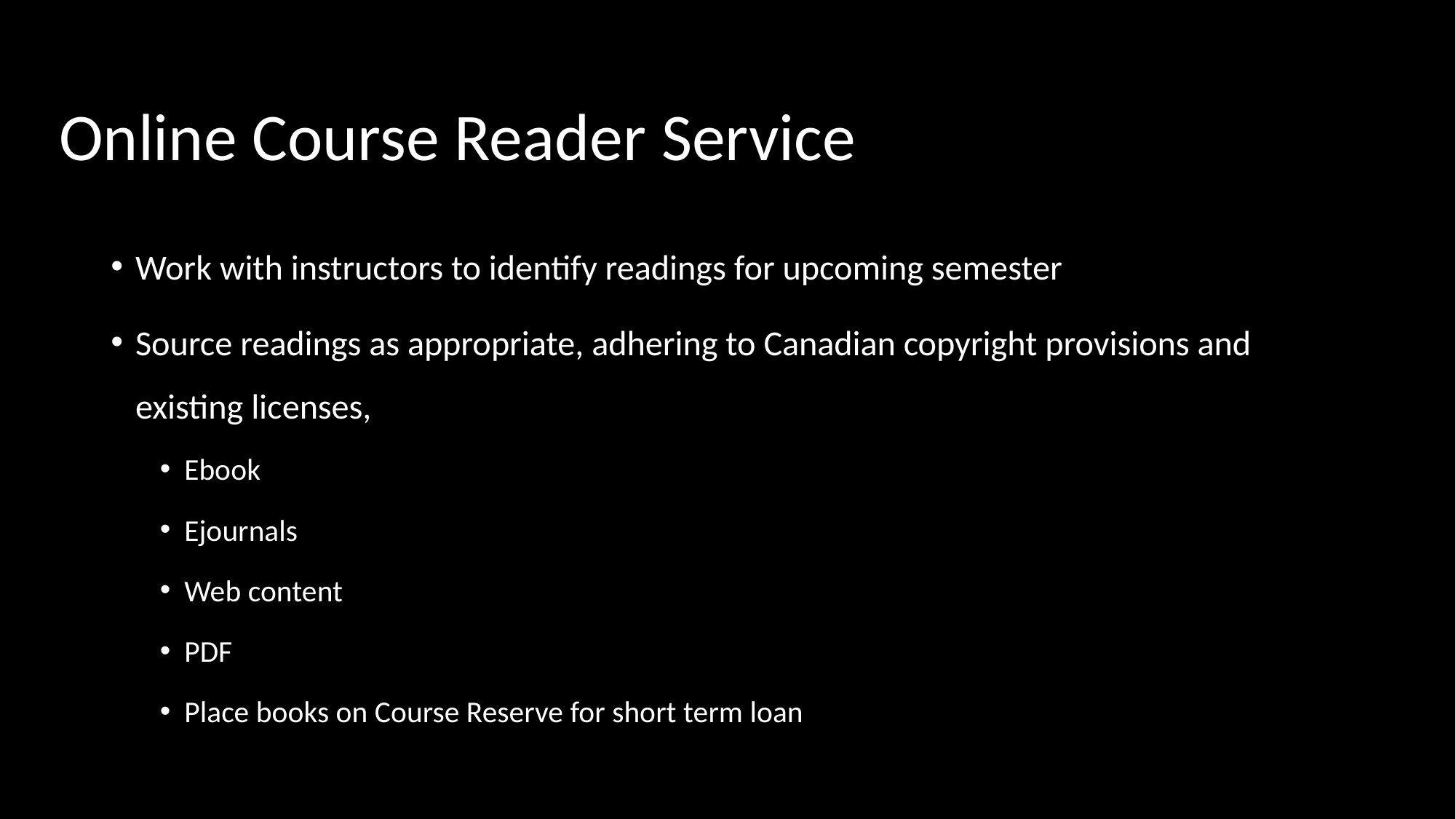

# Online Course Reader Service
Work with instructors to identify readings for upcoming semester
Source readings as appropriate, adhering to Canadian copyright provisions and existing licenses,
Ebook
Ejournals
Web content
PDF
Place books on Course Reserve for short term loan